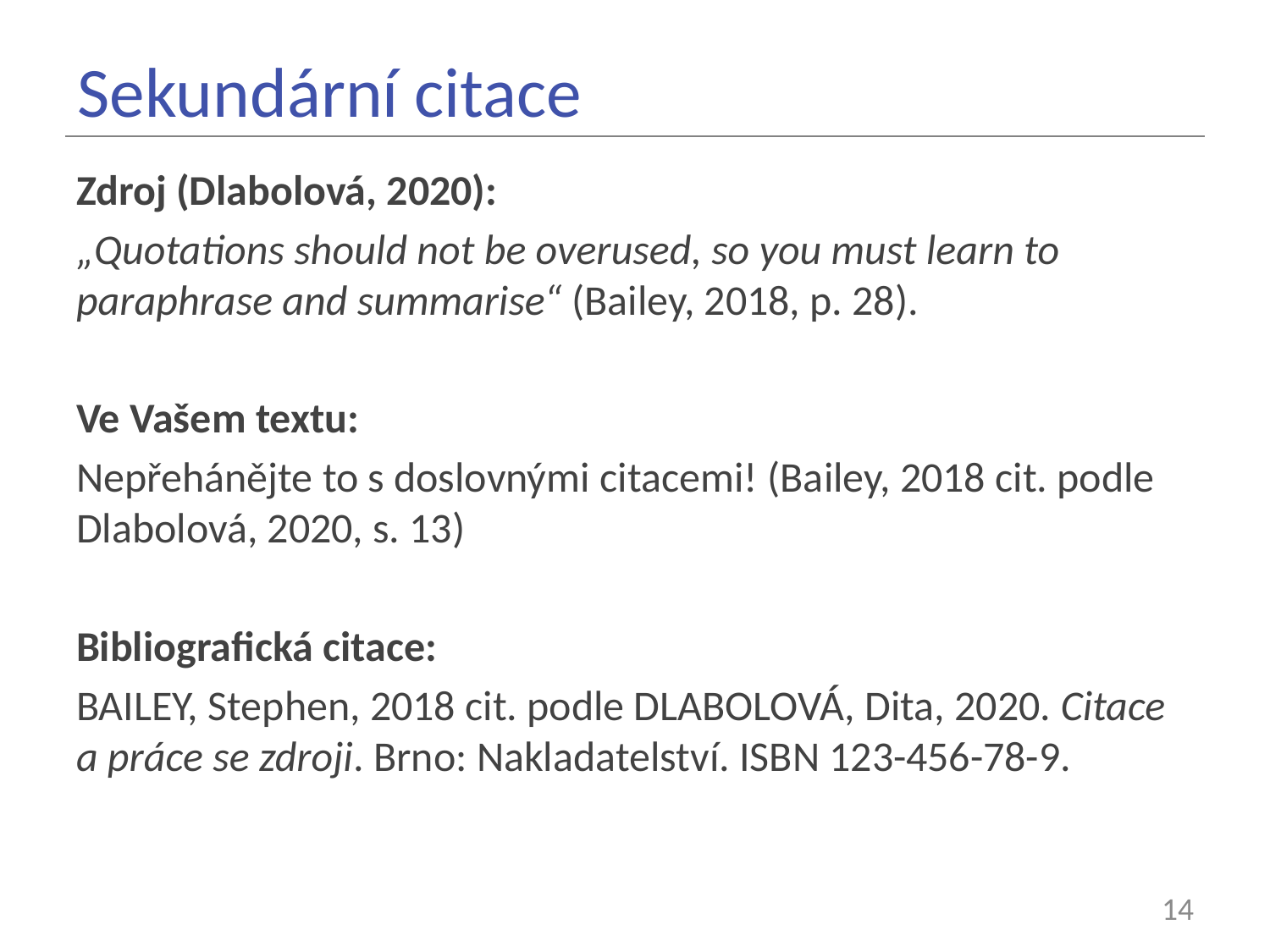

# Sekundární citace
Zdroj (Dlabolová, 2020):
„Quotations should not be overused, so you must learn to paraphrase and summarise“ (Bailey, 2018, p. 28).

Ve Vašem textu:
Nepřehánějte to s doslovnými citacemi! (Bailey, 2018 cit. podle Dlabolová, 2020, s. 13)

Bibliografická citace:
BAILEY, Stephen, 2018 cit. podle DLABOLOVÁ, Dita, 2020. Citace a práce se zdroji. Brno: Nakladatelství. ISBN 123-456-78-9.
14